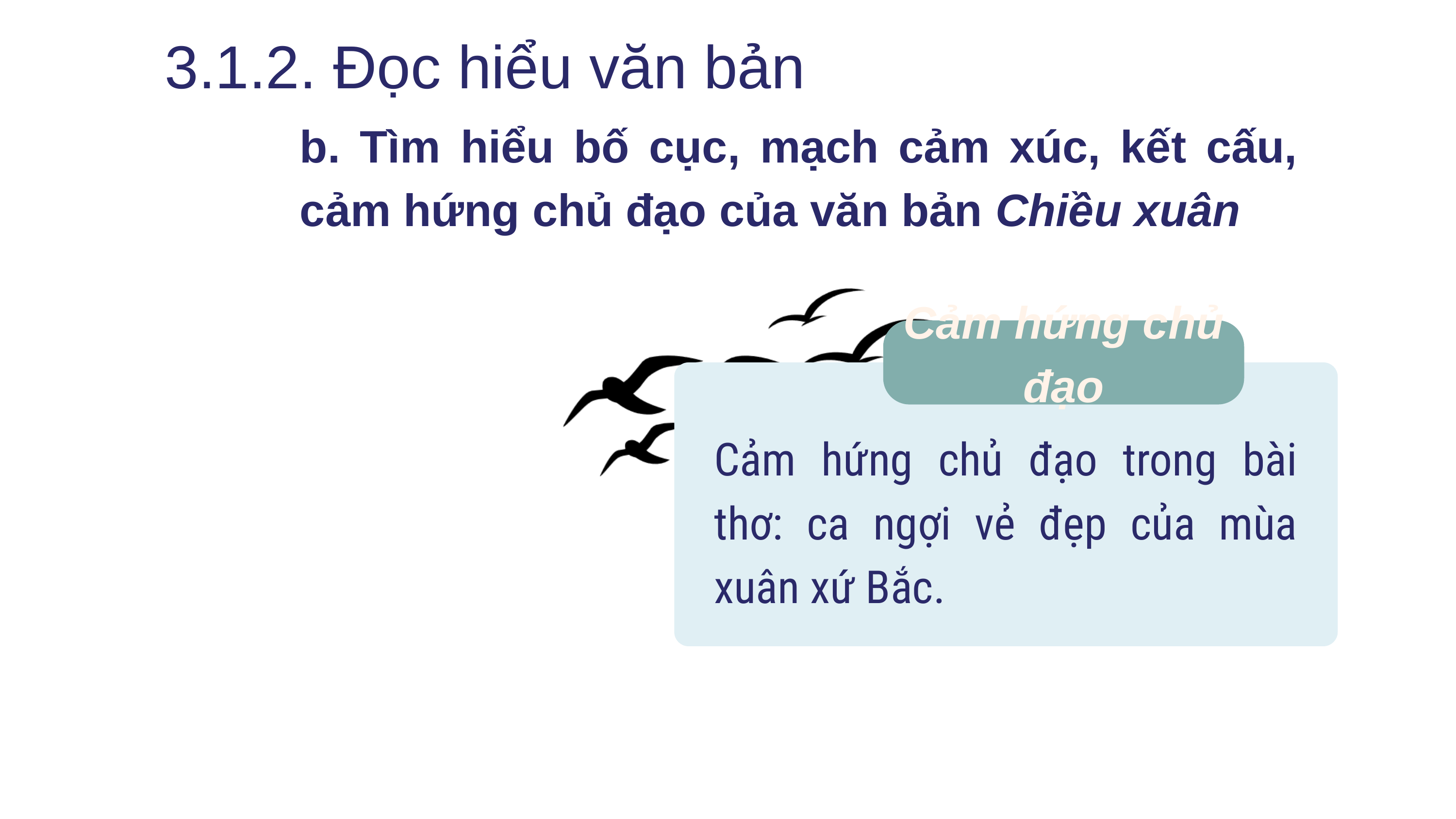

3.1.2. Đọc hiểu văn bản
b. Tìm hiểu bố cục, mạch cảm xúc, kết cấu, cảm hứng chủ đạo của văn bản Chiều xuân

Cảm hứng chủ đạo

Cảm hứng chủ đạo trong bài thơ: ca ngợi vẻ đẹp của mùa xuân xứ Bắc.